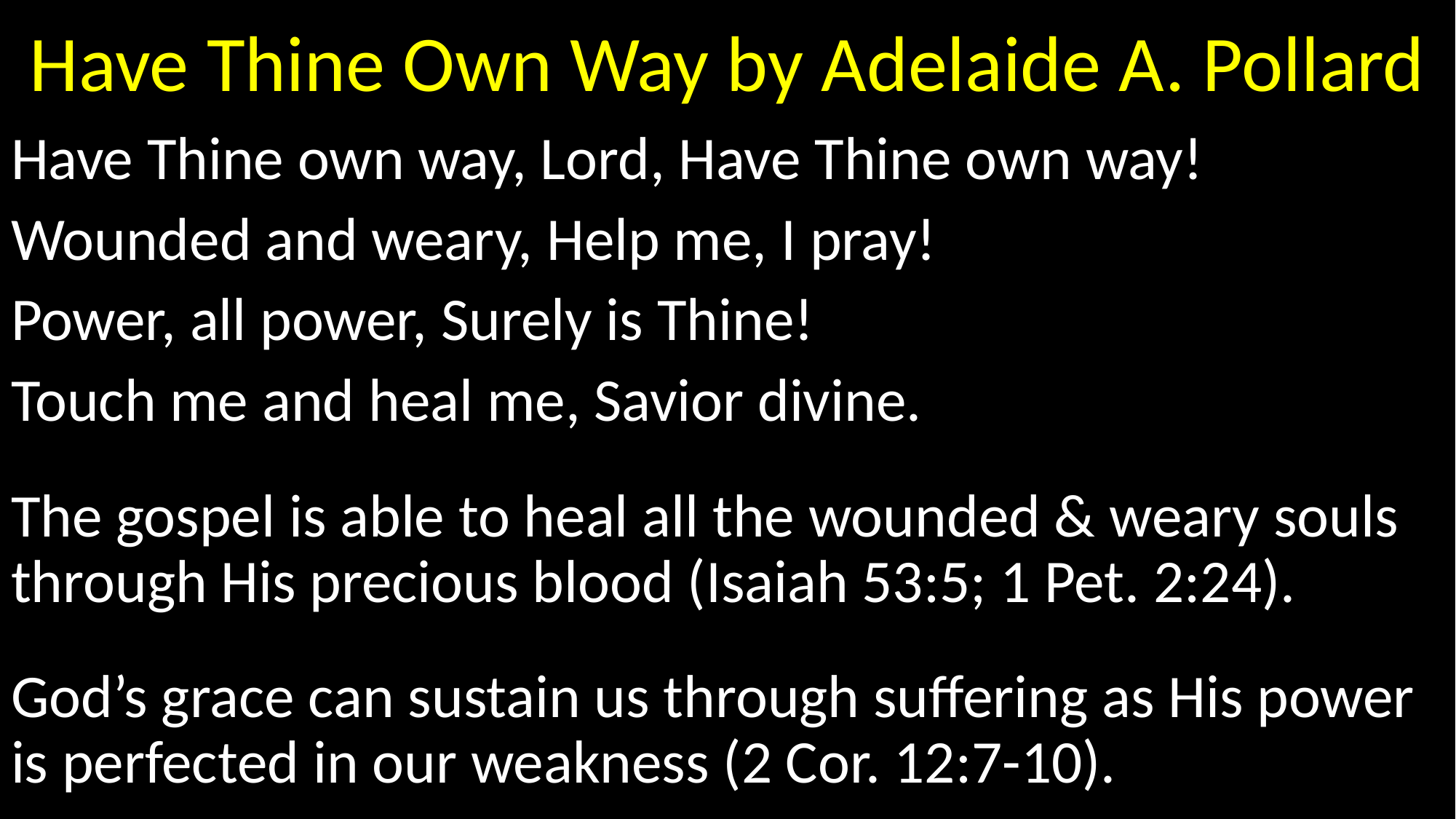

# Have Thine Own Way by Adelaide A. Pollard
Have Thine own way, Lord, Have Thine own way!
Wounded and weary, Help me, I pray!
Power, all power, Surely is Thine!
Touch me and heal me, Savior divine.

The gospel is able to heal all the wounded & weary souls through His precious blood (Isaiah 53:5; 1 Pet. 2:24).

God’s grace can sustain us through suffering as His power is perfected in our weakness (2 Cor. 12:7-10).